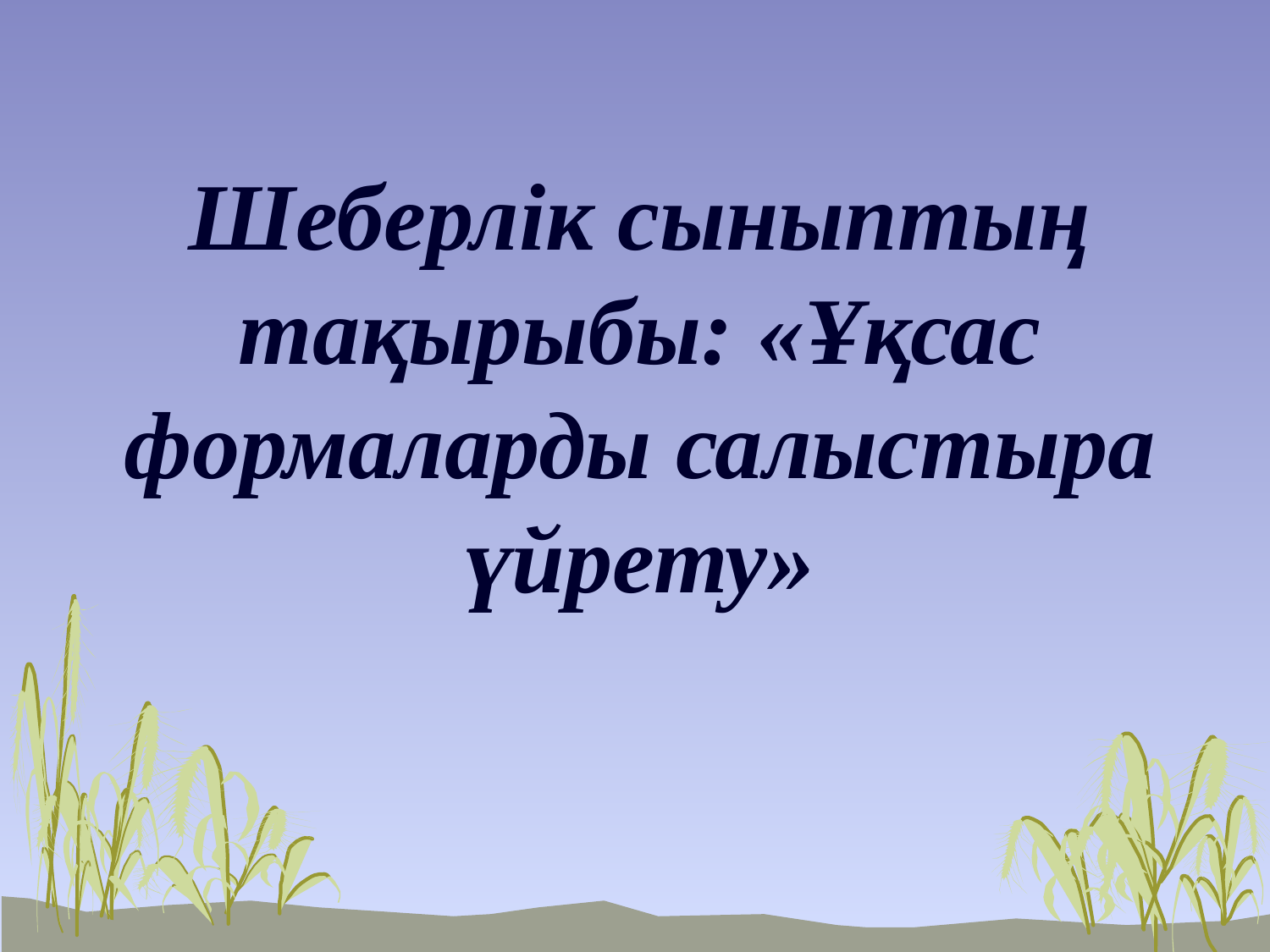

Шеберлік сыныптың тақырыбы: «Ұқсас формаларды салыстыра үйрету»